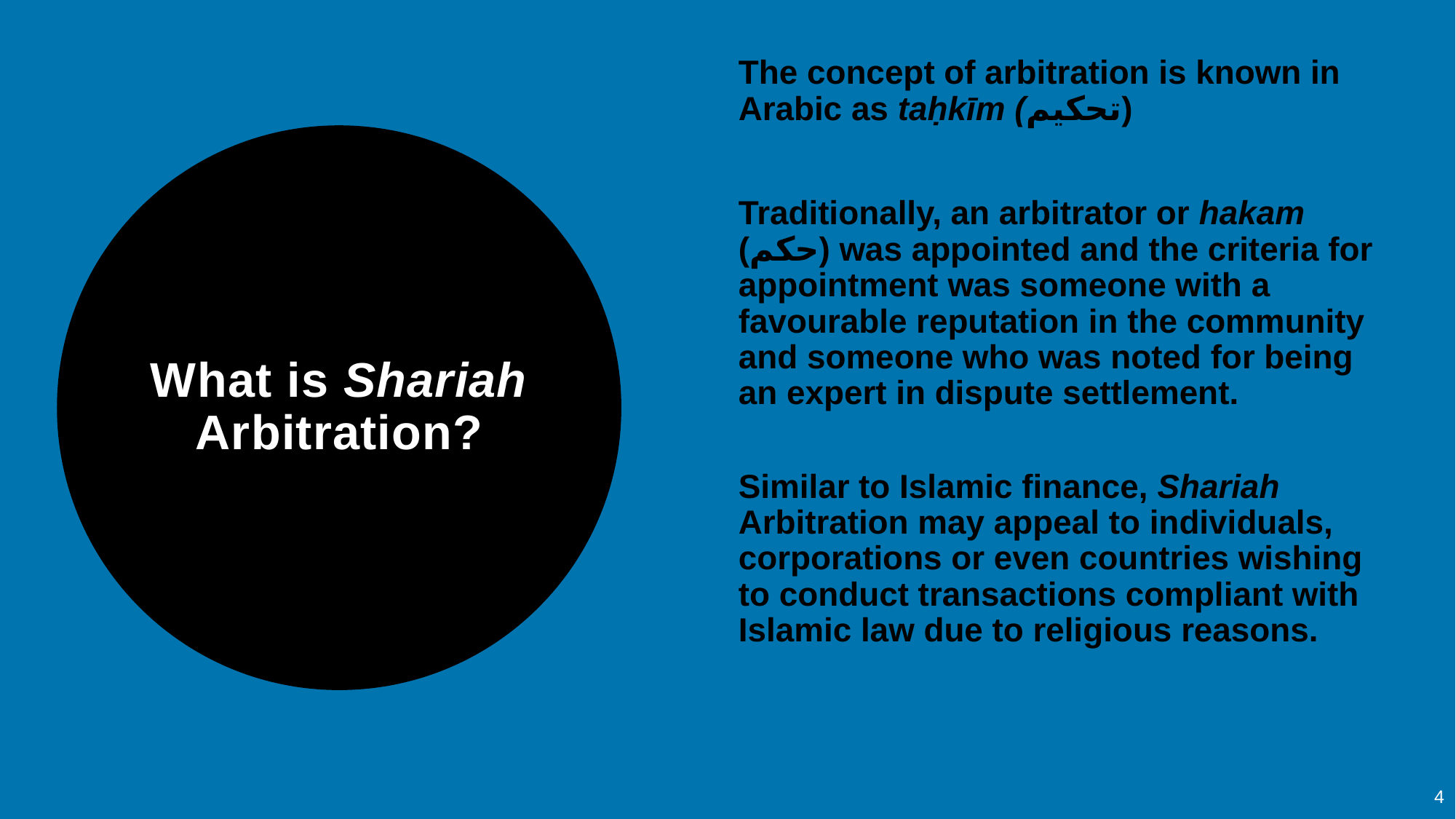

The concept of arbitration is known in Arabic as taḥkīm (تحكيم)

Traditionally, an arbitrator or hakam (حكم) was appointed and the criteria for appointment was someone with a favourable reputation in the community and someone who was noted for being an expert in dispute settlement.
# What is Shariah Arbitration?
Similar to Islamic finance, Shariah Arbitration may appeal to individuals, corporations or even countries wishing to conduct transactions compliant with Islamic law due to religious reasons.
4